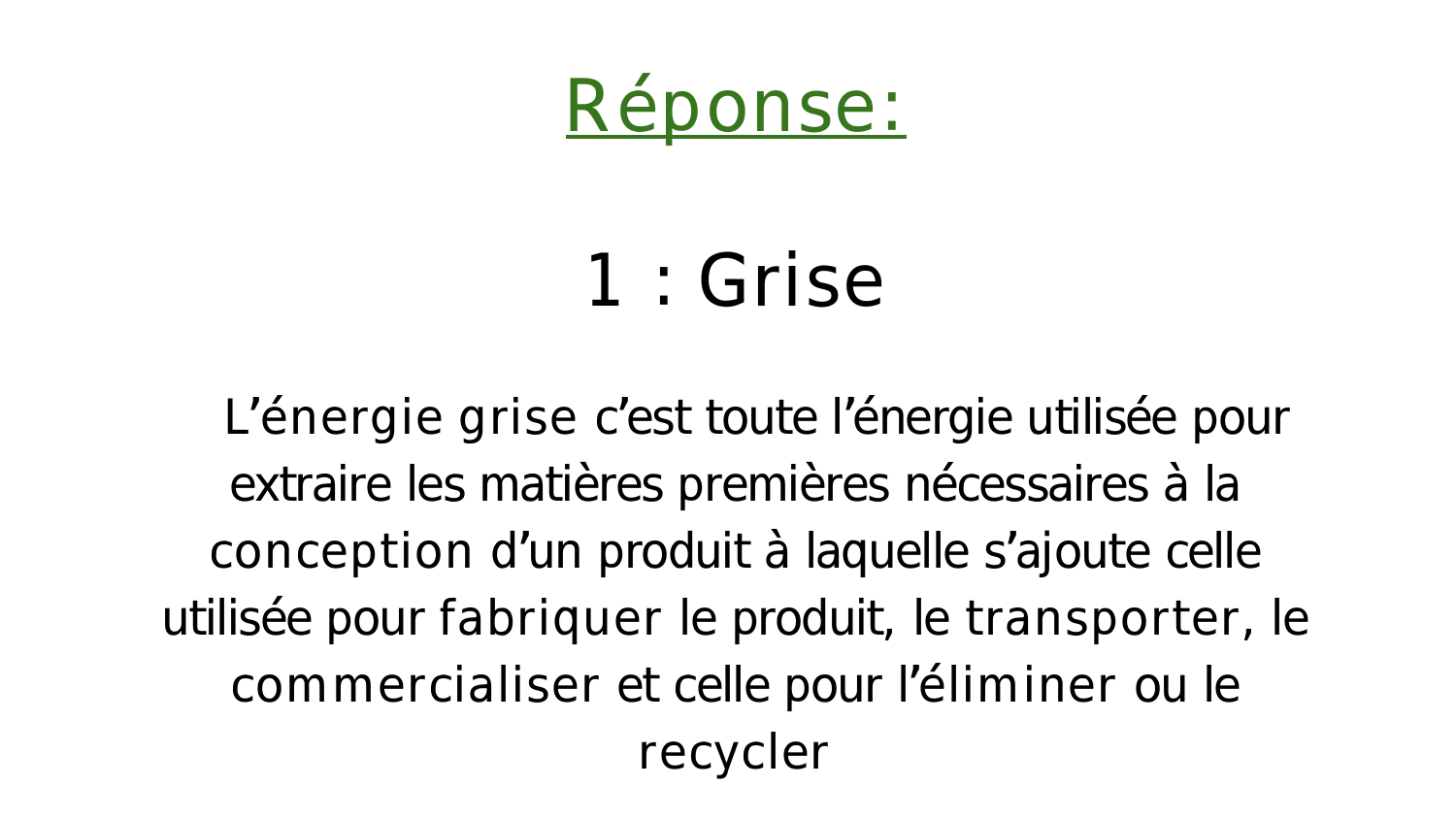

Réponse:

1 : Grise

« L’énergie grise c’est toute l’énergie utilisée pour extraire les matières premières nécessaires à la conception d’un produit à laquelle s’ajoute celle utilisée pour fabriquer le produit, le transporter, le commercialiser et celle pour l’éliminer ou le recycler